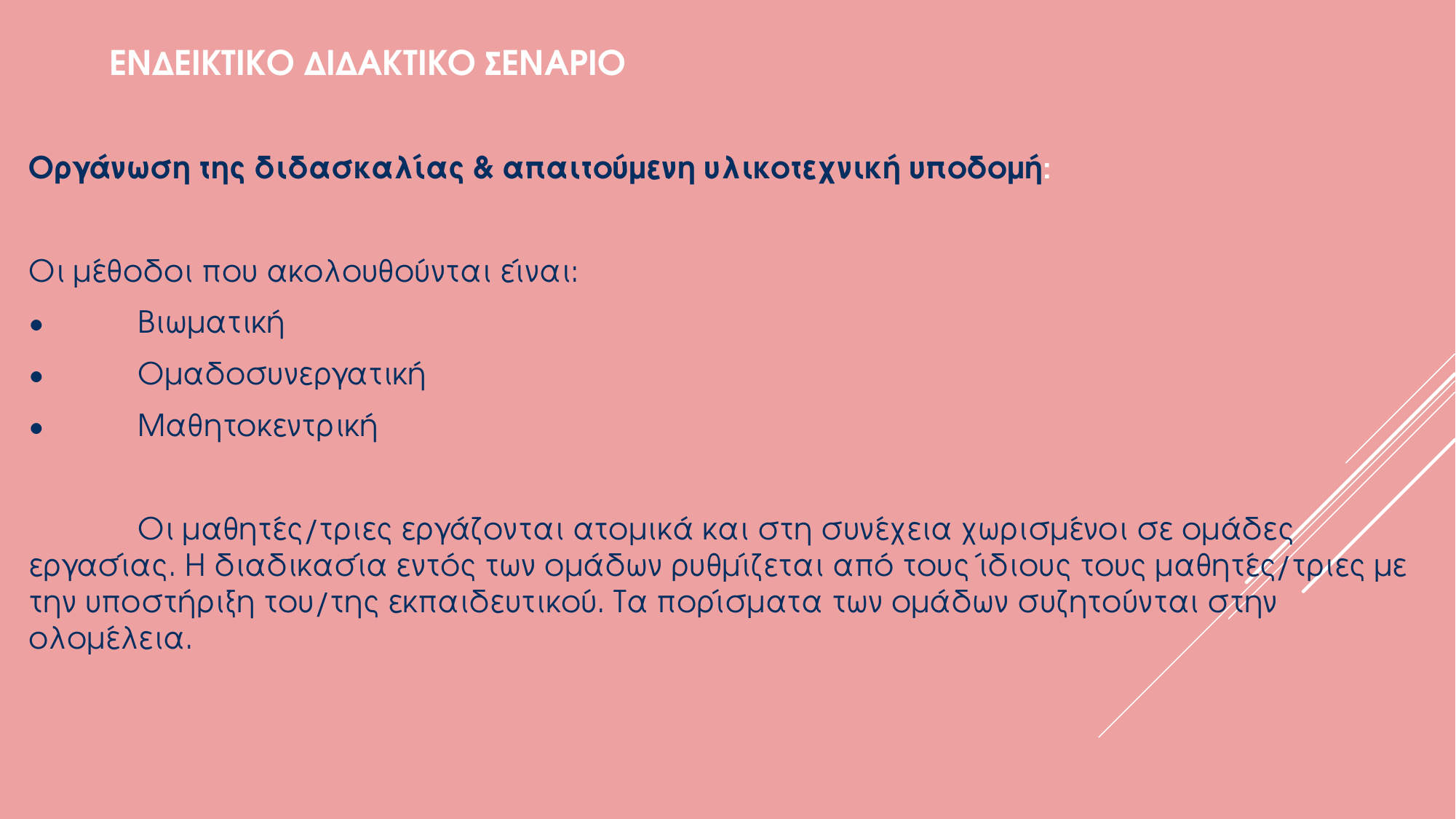

# Ενδεικτικο διδακτικο σεναριο
Οργάνωση της διδασκαλίας & απαιτούμενη υλικοτεχνική υποδομή:

Οι μέθοδοι που ακολουθούνται είναι:
•	Βιωματική
•	Ομαδοσυνεργατική
•	Μαθητοκεντρική

	Οι μαθητές/τριες εργάζονται ατομικά και στη συνέχεια χωρισμένοι σε ομάδες εργασίας. Η διαδικασία εντός των ομάδων ρυθμίζεται από τους ίδιους τους μαθητές/τριες με την υποστήριξη του/της εκπαιδευτικού. Τα πορίσματα των ομάδων συζητούνται στην ολομέλεια.